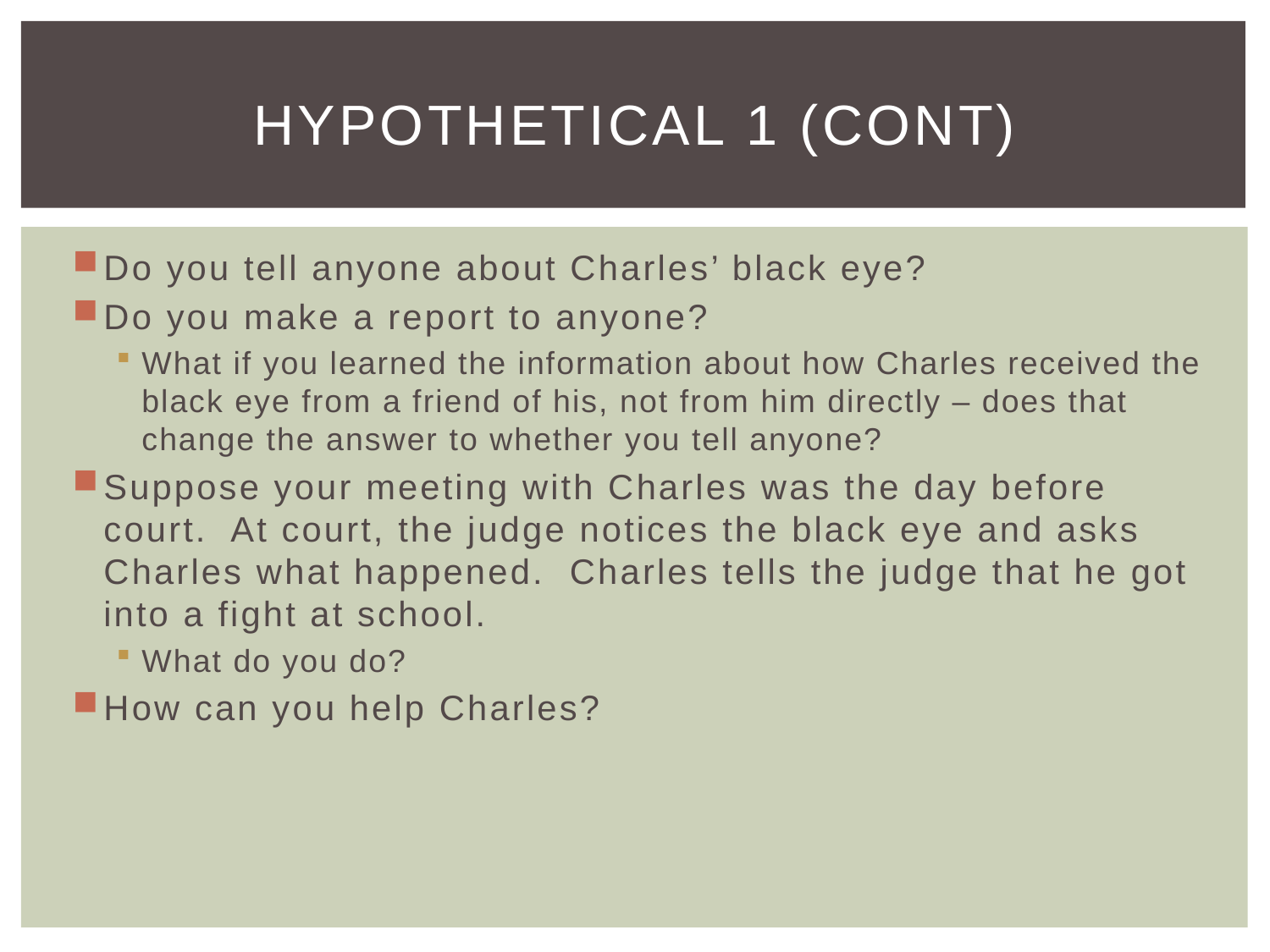

# Hypothetical 1 (cont)
Do you tell anyone about Charles’ black eye?
Do you make a report to anyone?
What if you learned the information about how Charles received the black eye from a friend of his, not from him directly – does that change the answer to whether you tell anyone?
Suppose your meeting with Charles was the day before court.  At court, the judge notices the black eye and asks Charles what happened.  Charles tells the judge that he got into a fight at school.
What do you do?
How can you help Charles?